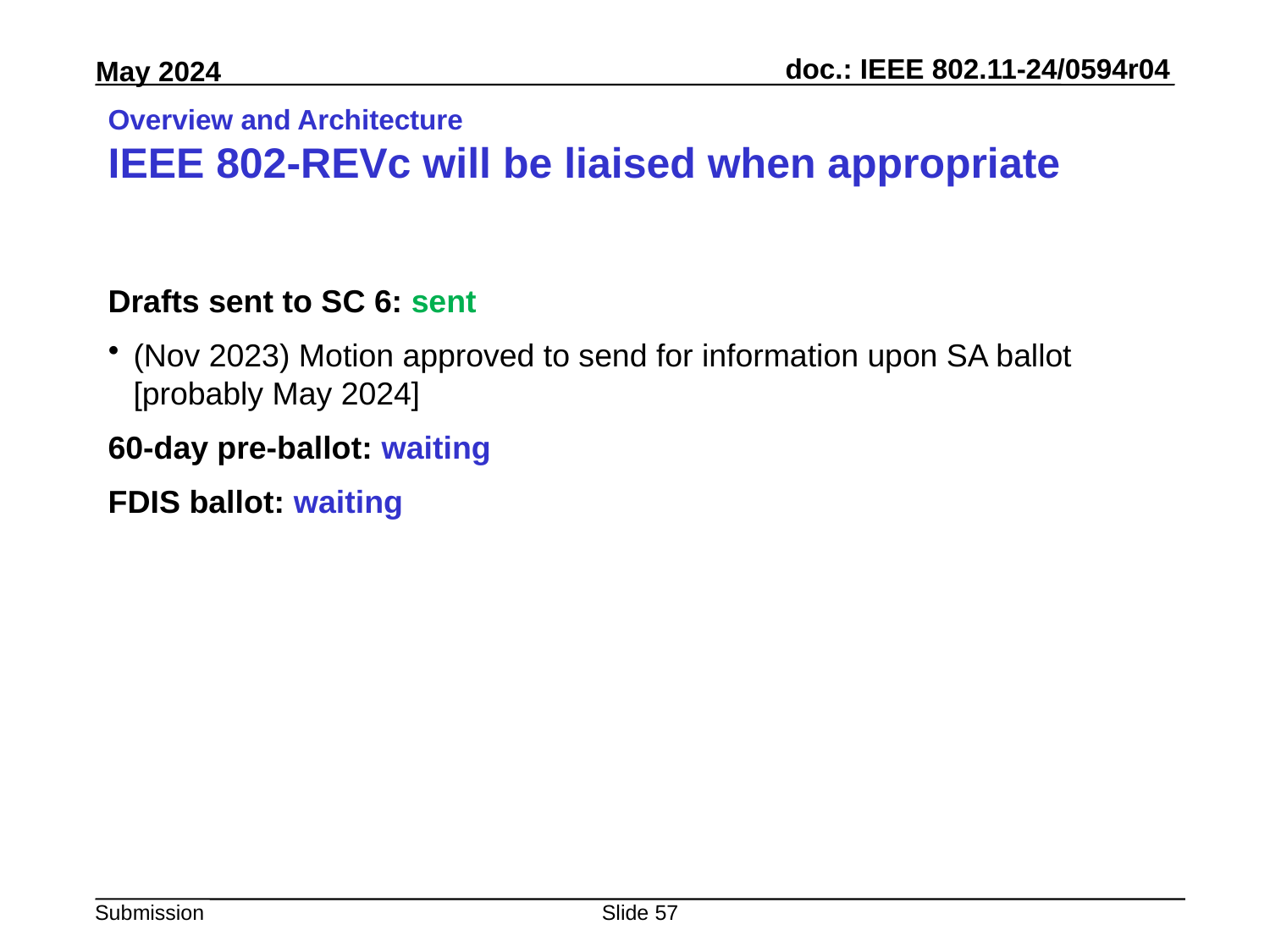

# Overview and Architecture IEEE 802-REVc will be liaised when appropriate
Drafts sent to SC 6: sent
(Nov 2023) Motion approved to send for information upon SA ballot [probably May 2024]
60-day pre-ballot: waiting
FDIS ballot: waiting
Slide 57
Peter Yee, AKAYLA